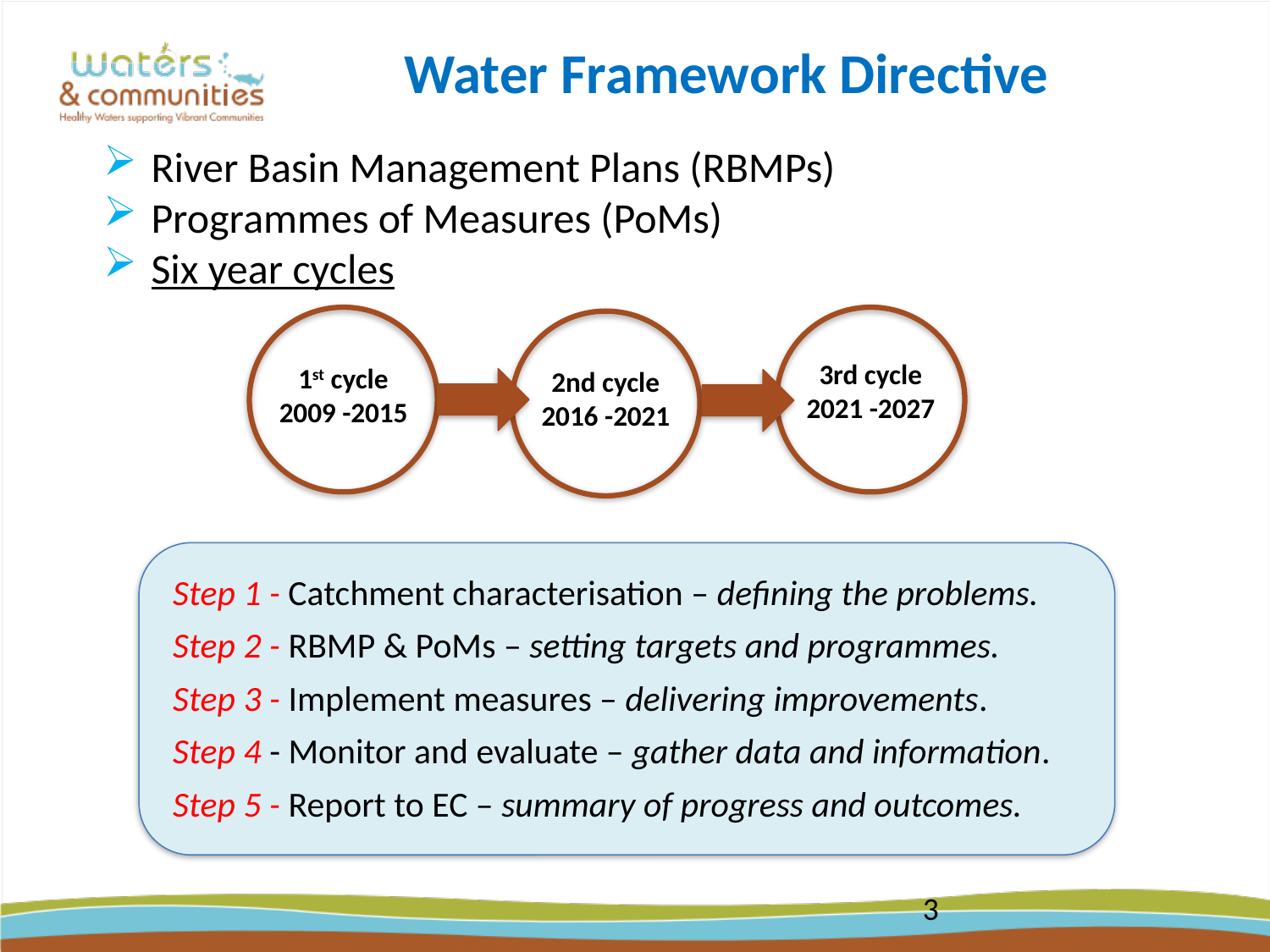

Water Framework Directive
River Basin Management Plans (RBMPs)
Programmes of Measures (PoMs)
Six year cycles

3rd cycle
2021 -2027
1st cycle
2009 -2015
2nd cycle
2016 -2021

Step 1 - Catchment characterisation – defining the problems.
Step 2 - RBMP & PoMs – setting targets and programmes.
Step 3 - Implement measures – delivering improvements.
Step 4 - Monitor and evaluate – gather data and information.
Step 5 - Report to EC – summary of progress and outcomes.

3